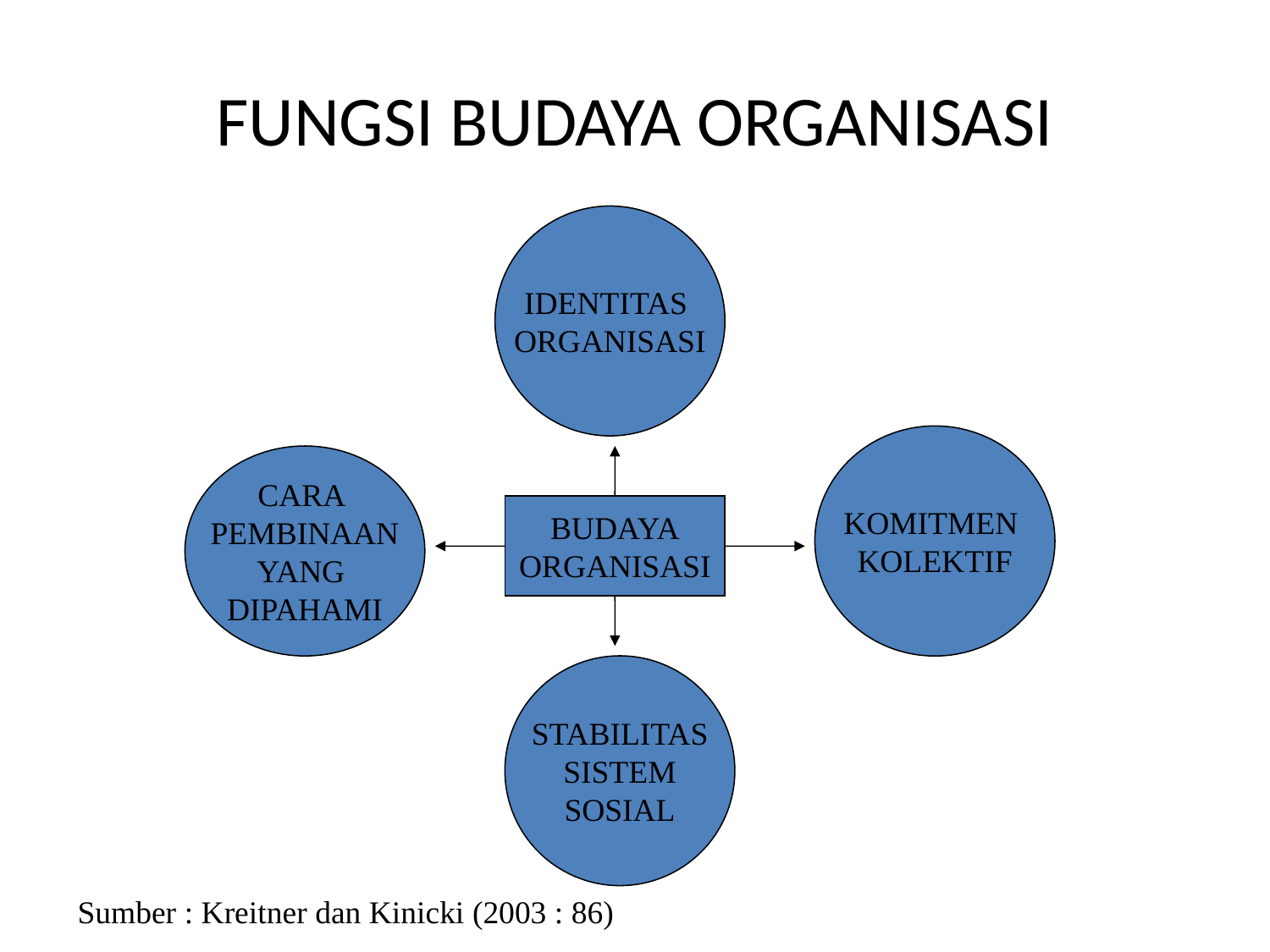

# FUNGSI BUDAYA ORGANISASI
IDENTITAS
ORGANISASI
KOMITMEN
KOLEKTIF
CARA
PEMBINAAN
YANG
DIPAHAMI

BUDAYA
ORGANISASI

STABILITAS
SISTEM
SOSIAL
Sumber : Kreitner dan Kinicki (2003 : 86)